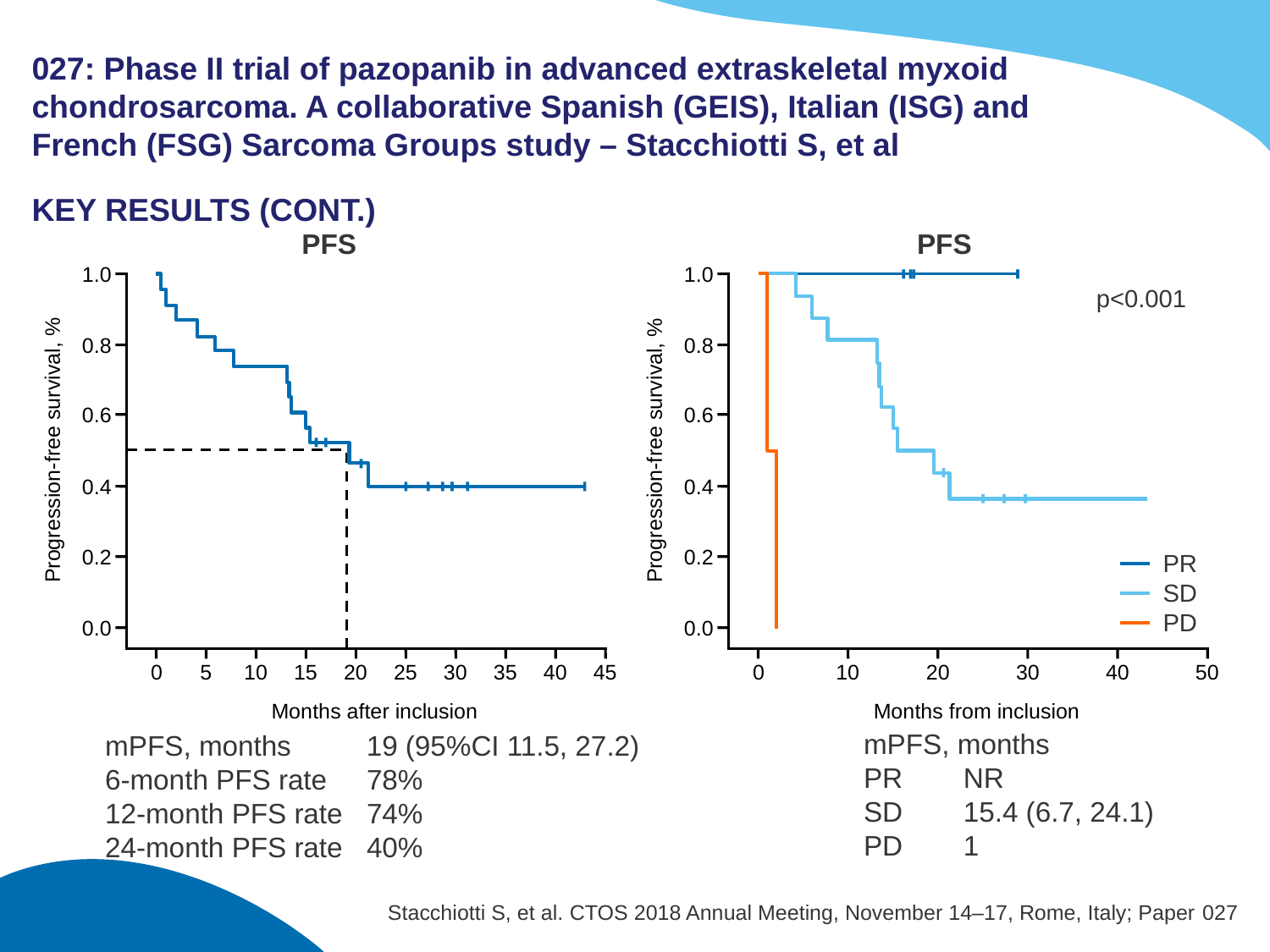

# 027: Phase II trial of pazopanib in advanced extraskeletal myxoid chondrosarcoma. A collaborative Spanish (GEIS), Italian (ISG) and French (FSG) Sarcoma Groups study – Stacchiotti S, et al
KEY RESULTS (CONT.)

PFS
PFS
1.0

0.8

0.6

Progression-free survival, %

0.4

0.2

0.0

0
5
10
15
20
25
30
35
40
45
Months after inclusion
1.0

p<0.001
0.8

0.6

Progression-free survival, %
0.4

0.2
PR
SD
PD

0.0

0
10
20
30
40
50
Months from inclusion
mPFS, months
PR	NR
SD	15.4 (6.7, 24.1)
PD	1
mPFS, months	19 (95%CI 11.5, 27.2)
6-month PFS rate	78%
12-month PFS rate 	74%
24-month PFS rate 	40%
Stacchiotti S, et al. CTOS 2018 Annual Meeting, November 14–17, Rome, Italy; Paper 027